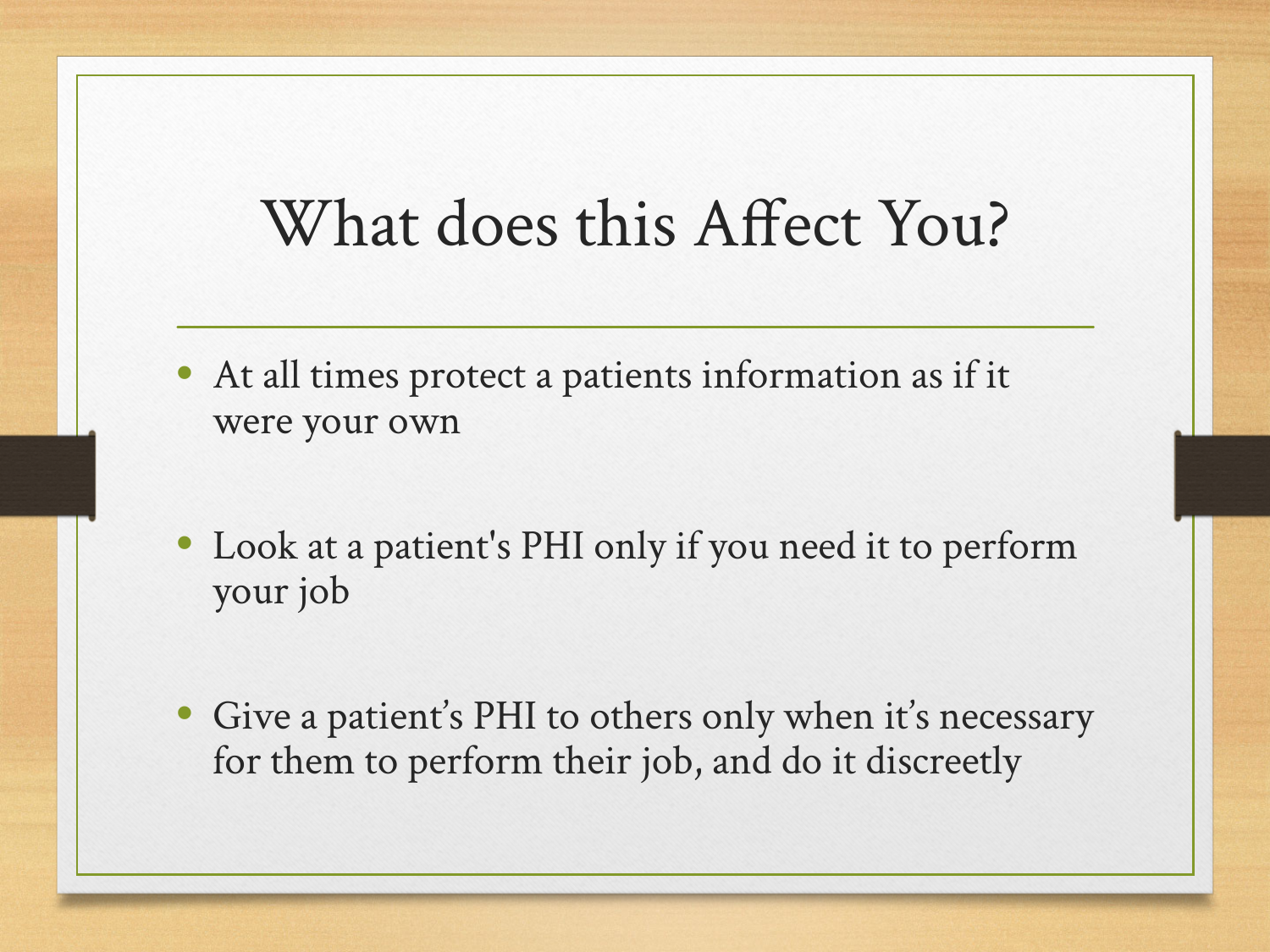

# What does this Affect You?
At all times protect a patients information as if it were your own

Look at a patient's PHI only if you need it to perform your job

Give a patient’s PHI to others only when it’s necessary for them to perform their job, and do it discreetly